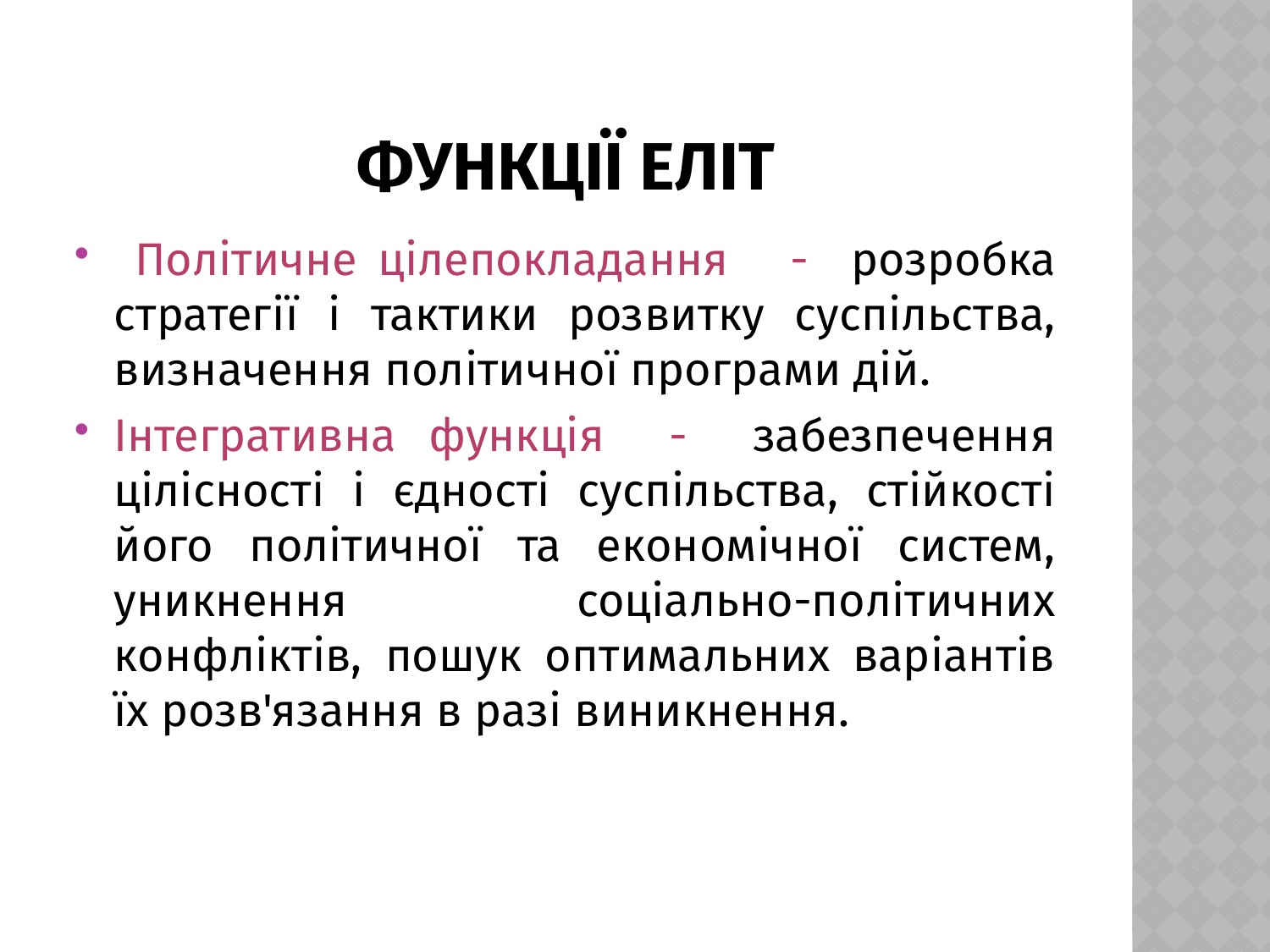

# Функції еліт
 Політичне цілепокладання   -  розробка стратегії і тактики розвитку суспільства, визначення політичної програми дій.
Інтегративна функція  -  забезпечення цілісності і єдності суспільства, стійкості його політичної та економічної систем, уникнення соціально-політичних конфліктів, пошук оптимальних варіантів їх розв'язання в разі виникнення.